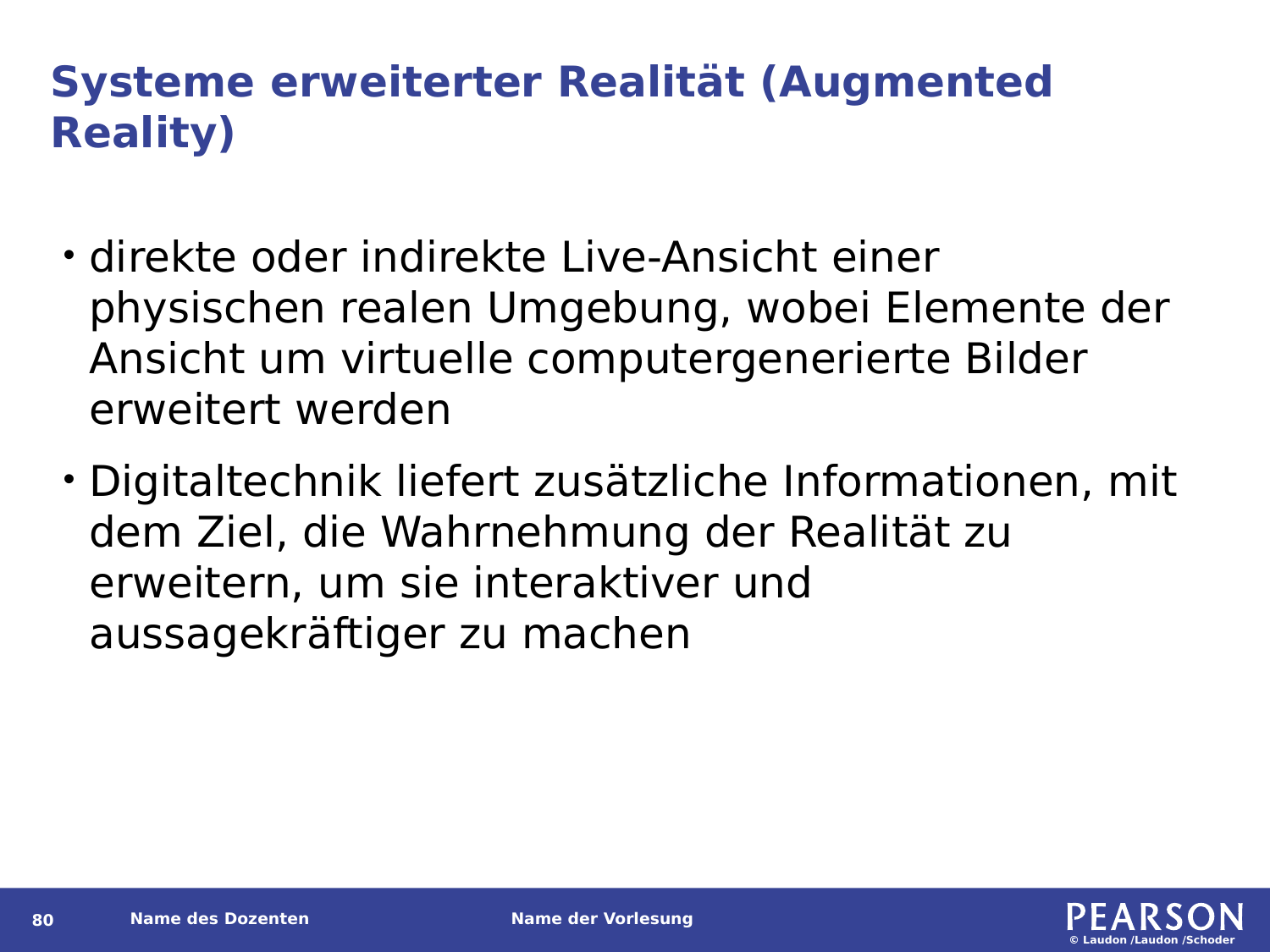

# Systeme erweiterter Realität (Augmented Reality)

direkte oder indirekte Live-Ansicht einer physischen realen Umgebung, wobei Elemente der Ansicht um virtuelle computergenerierte Bilder erweitert werden
Digitaltechnik liefert zusätzliche Informationen, mit dem Ziel, die Wahrnehmung der Realität zu erweitern, um sie interaktiver und aussagekräftiger zu machen

80